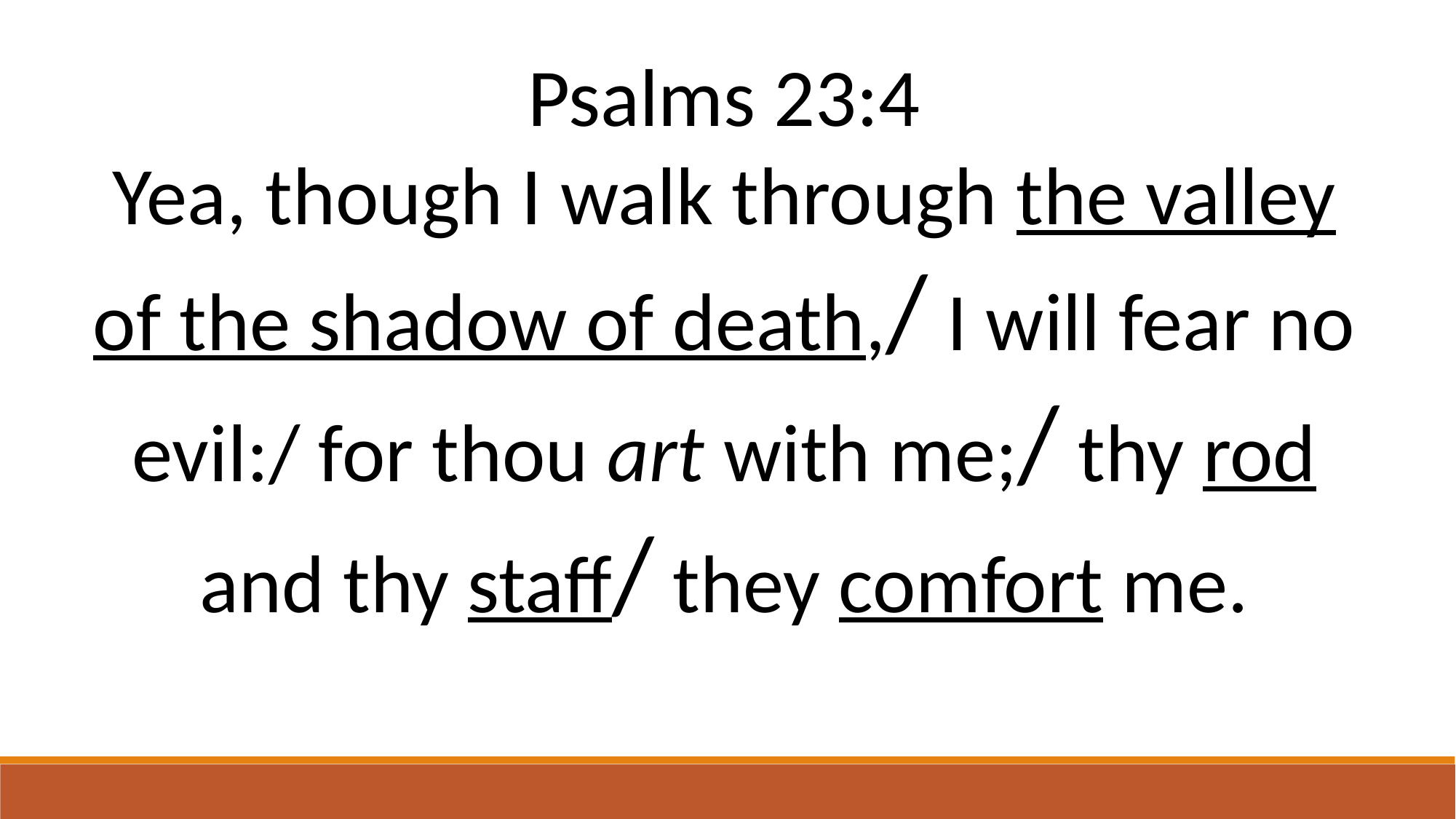

Psalms 23:4
Yea, though I walk through the valley of the shadow of death,/ I will fear no evil:/ for thou art with me;/ thy rod and thy staff/ they comfort me.